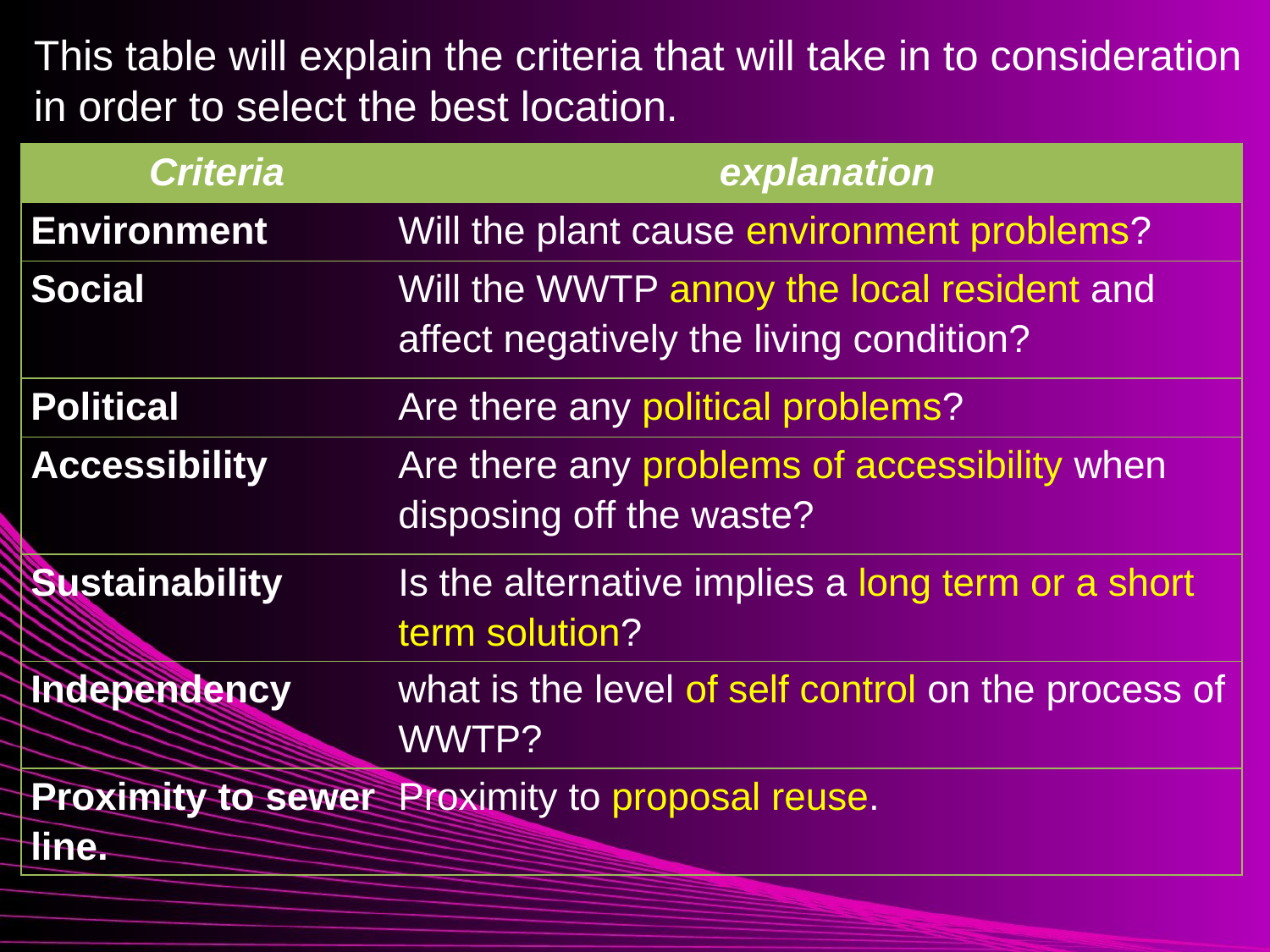

This table will explain the criteria that will take in to consideration in order to select the best location.
| Criteria |  | explanation |
| --- | --- | --- |
| Environment | Will the plant cause environment problems? |  |
| Social | Will the WWTP annoy the local resident and affect negatively the living condition? |  |
| Political | Are there any political problems? |  |
| Accessibility | Are there any problems of accessibility when disposing off the waste? |  |
| Sustainability | Is the alternative implies a long term or a short term solution? |  |
| Independency | what is the level of self control on the process of WWTP? |  |
| Proximity to sewer line. | Proximity to proposal reuse. |  |